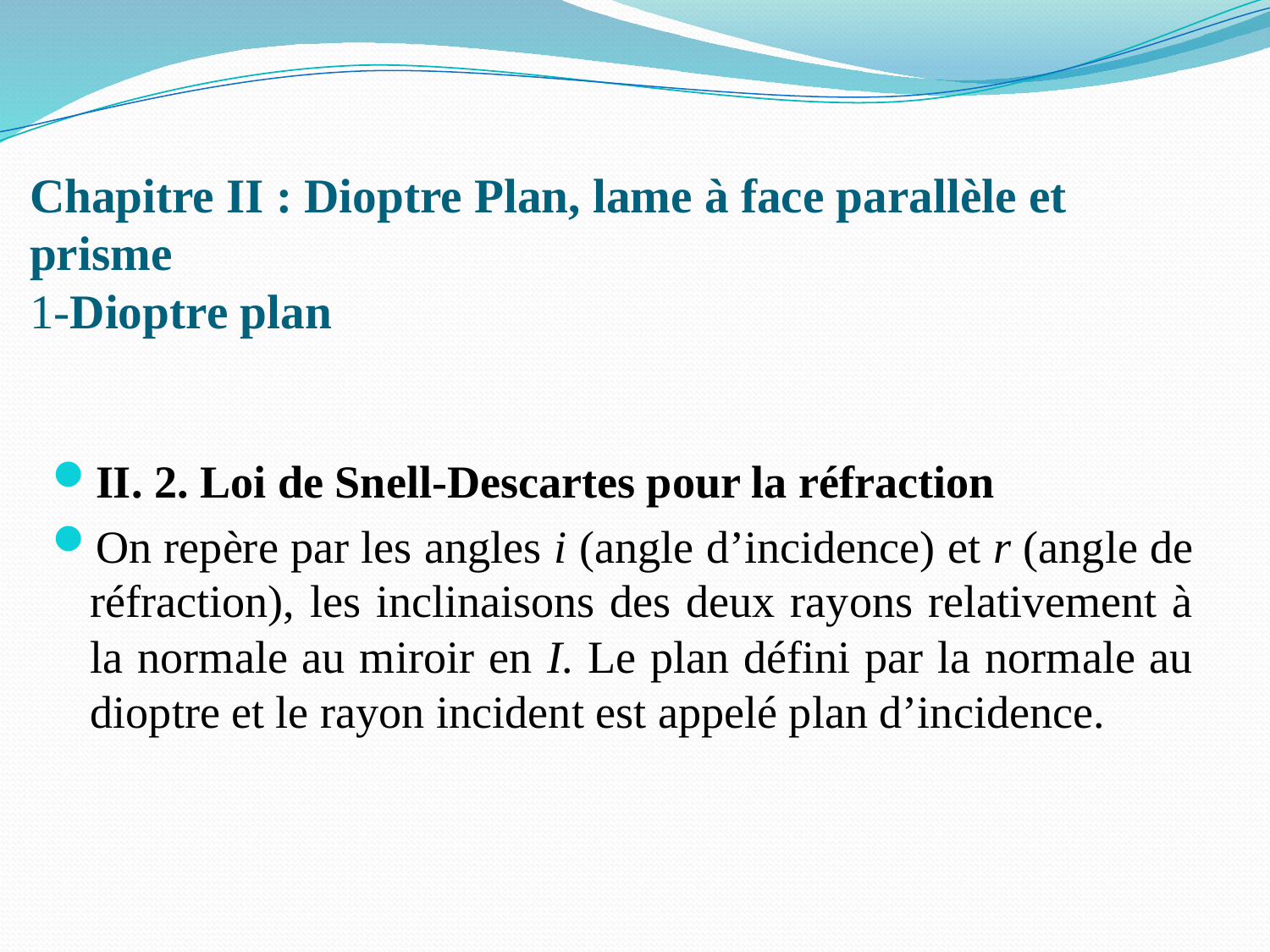

# Chapitre II : Dioptre Plan, lame à face parallèle et prisme 1-Dioptre plan
II. 2. Loi de Snell-Descartes pour la réfraction
On repère par les angles i (angle d’incidence) et r (angle de réfraction), les inclinaisons des deux rayons relativement à la normale au miroir en I. Le plan défini par la normale au dioptre et le rayon incident est appelé plan d’incidence.